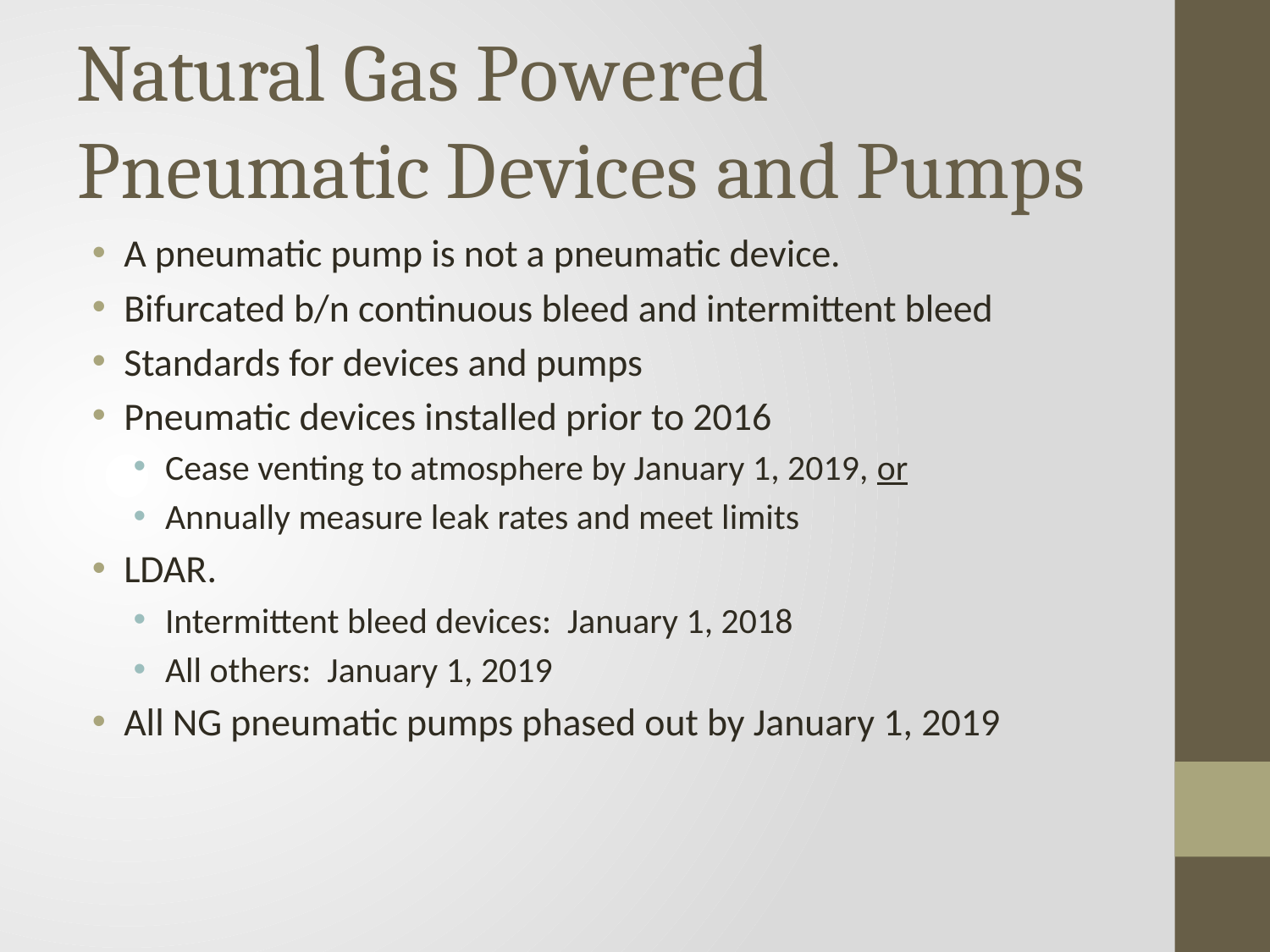

# Natural Gas Powered Pneumatic Devices and Pumps
A pneumatic pump is not a pneumatic device.
Bifurcated b/n continuous bleed and intermittent bleed
Standards for devices and pumps
Pneumatic devices installed prior to 2016
Cease venting to atmosphere by January 1, 2019, or
Annually measure leak rates and meet limits
LDAR.
Intermittent bleed devices:  January 1, 2018
All others:  January 1, 2019
All NG pneumatic pumps phased out by January 1, 2019